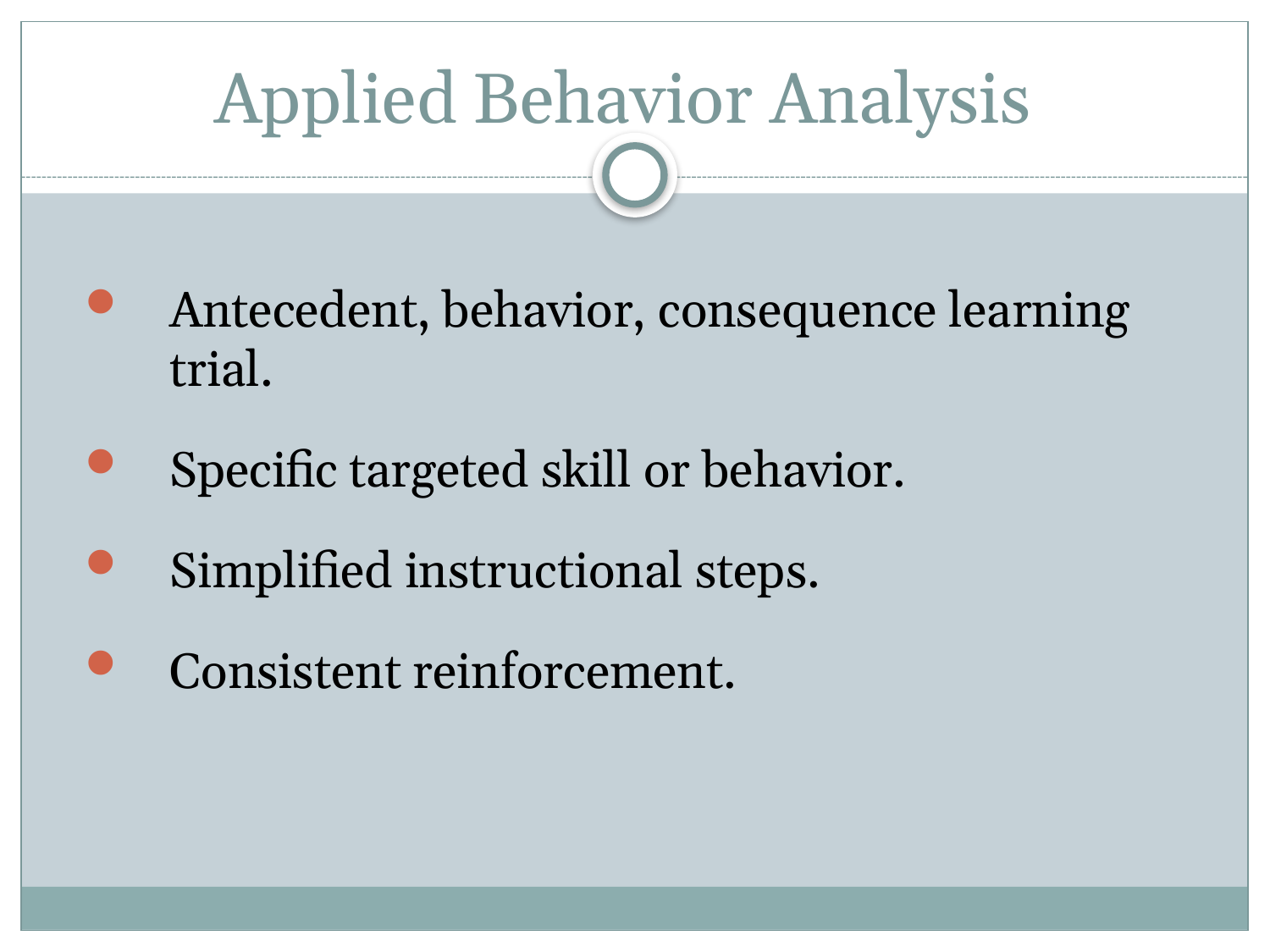

# Applied Behavior Analysis
Antecedent, behavior, consequence learning trial.
Specific targeted skill or behavior.
Simplified instructional steps.
Consistent reinforcement.